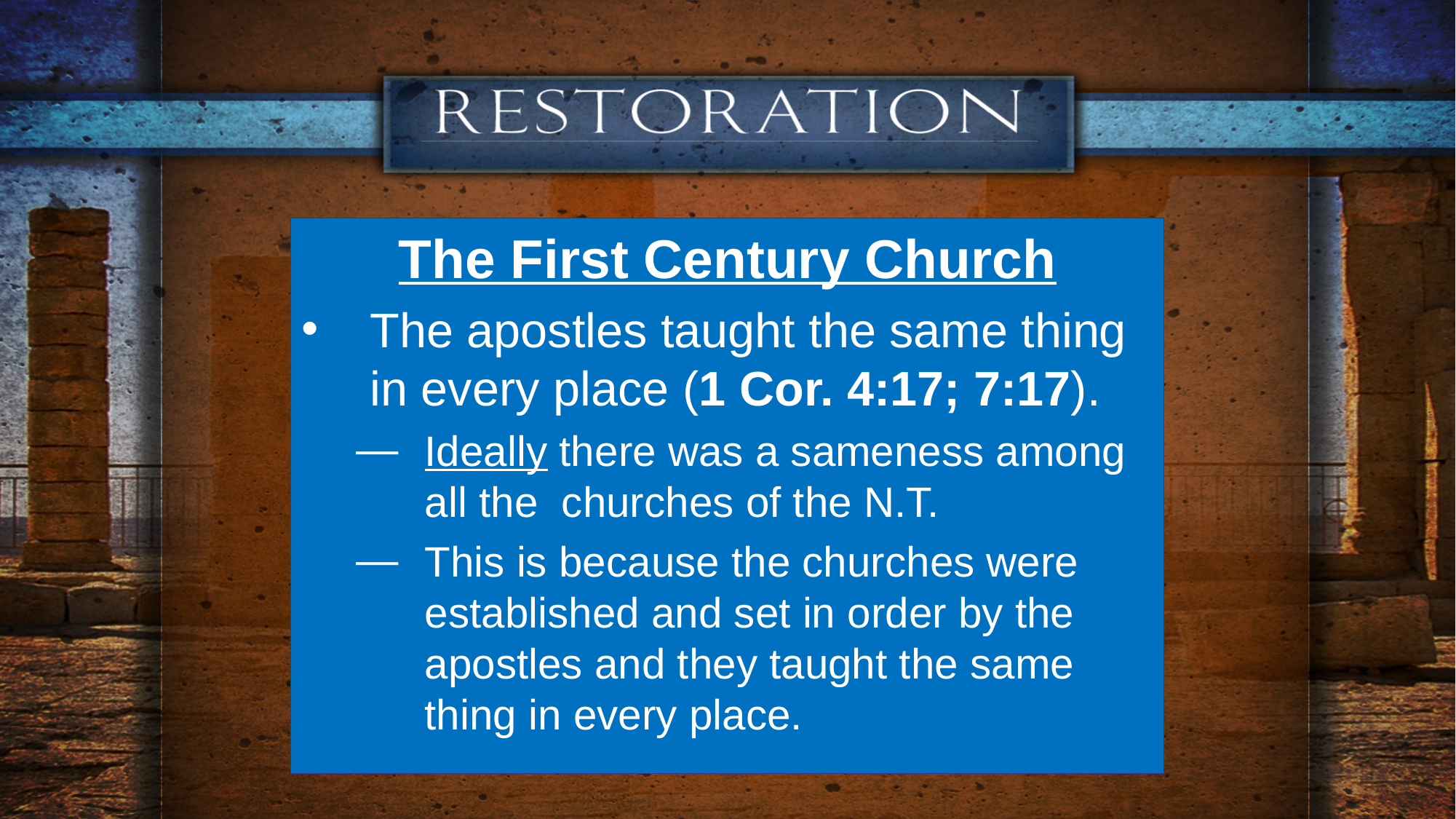

The First Century Church
The apostles taught the same thing in every place (1 Cor. 4:17; 7:17).
Ideally there was a sameness among all the  churches of the N.T.
This is because the churches were established and set in order by the apostles and they taught the same thing in every place.